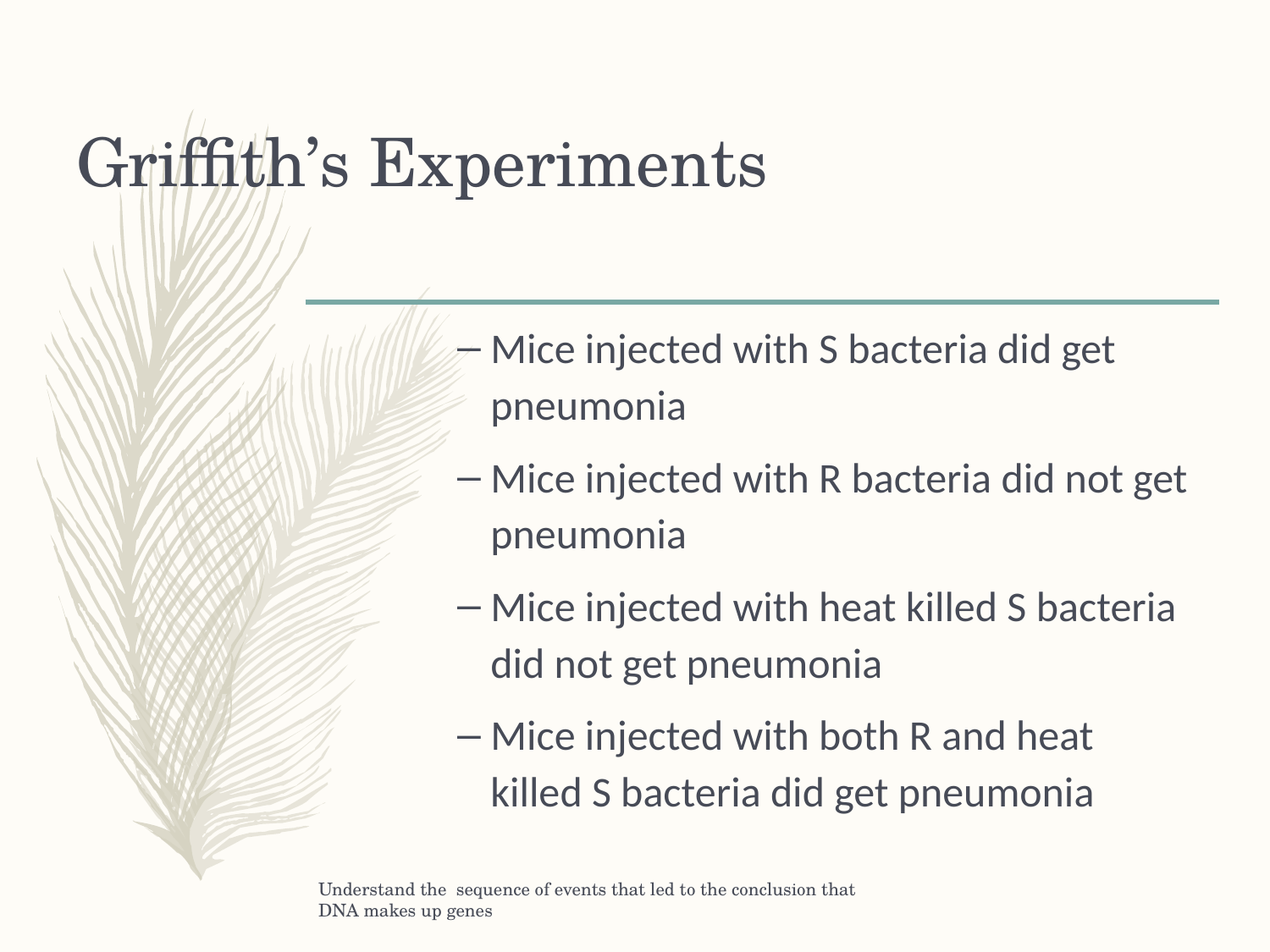

# Griffith’s Experiments
Mice injected with S bacteria did get pneumonia
Mice injected with R bacteria did not get pneumonia
Mice injected with heat killed S bacteria did not get pneumonia
Mice injected with both R and heat killed S bacteria did get pneumonia
Understand the  sequence of events that led to the conclusion that DNA makes up genes